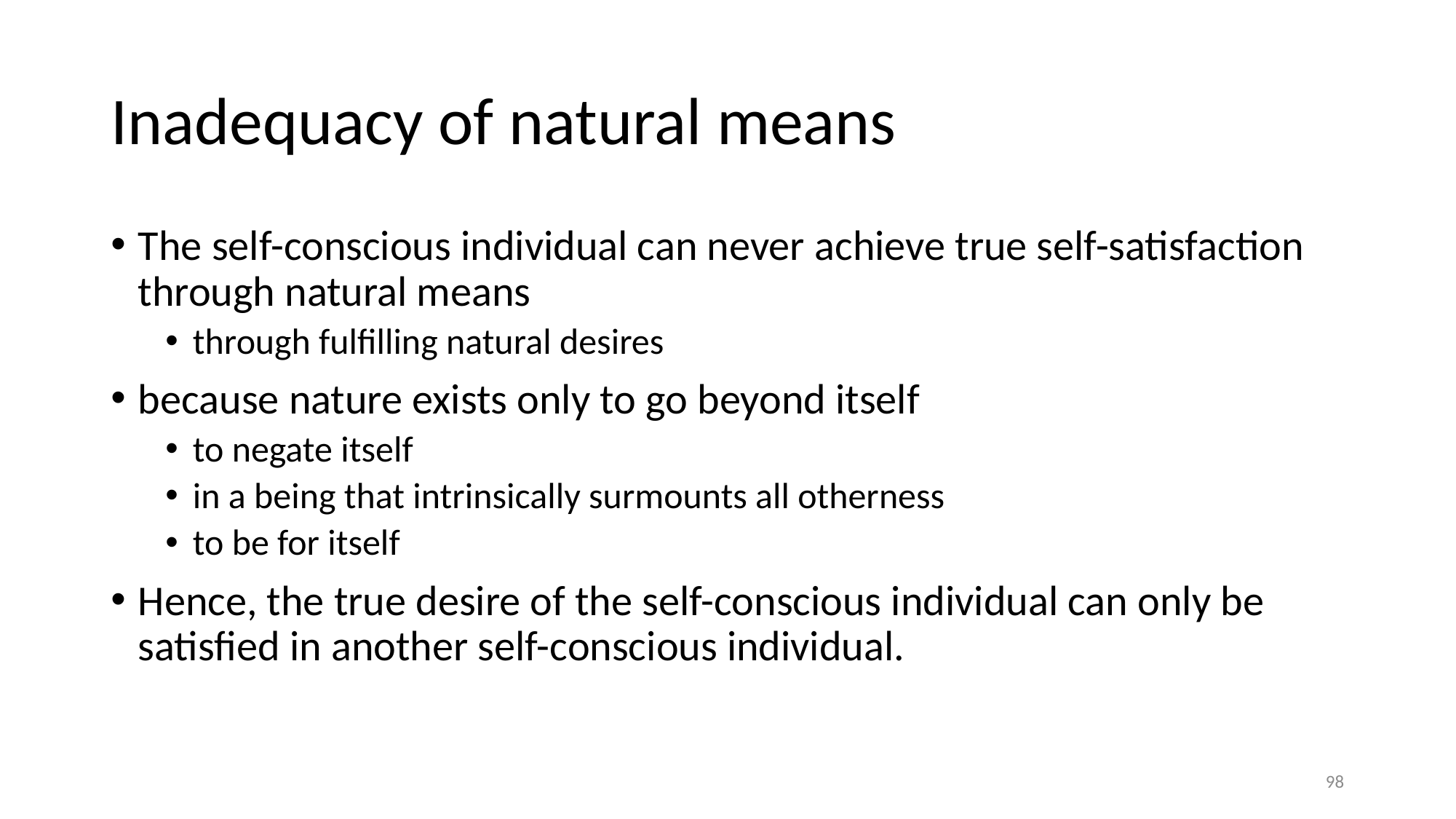

# Inadequacy of natural means
The self-conscious individual can never achieve true self-satisfaction through natural means
through fulfilling natural desires
because nature exists only to go beyond itself
to negate itself
in a being that intrinsically surmounts all otherness
to be for itself
Hence, the true desire of the self-conscious individual can only be satisfied in another self-conscious individual.
98